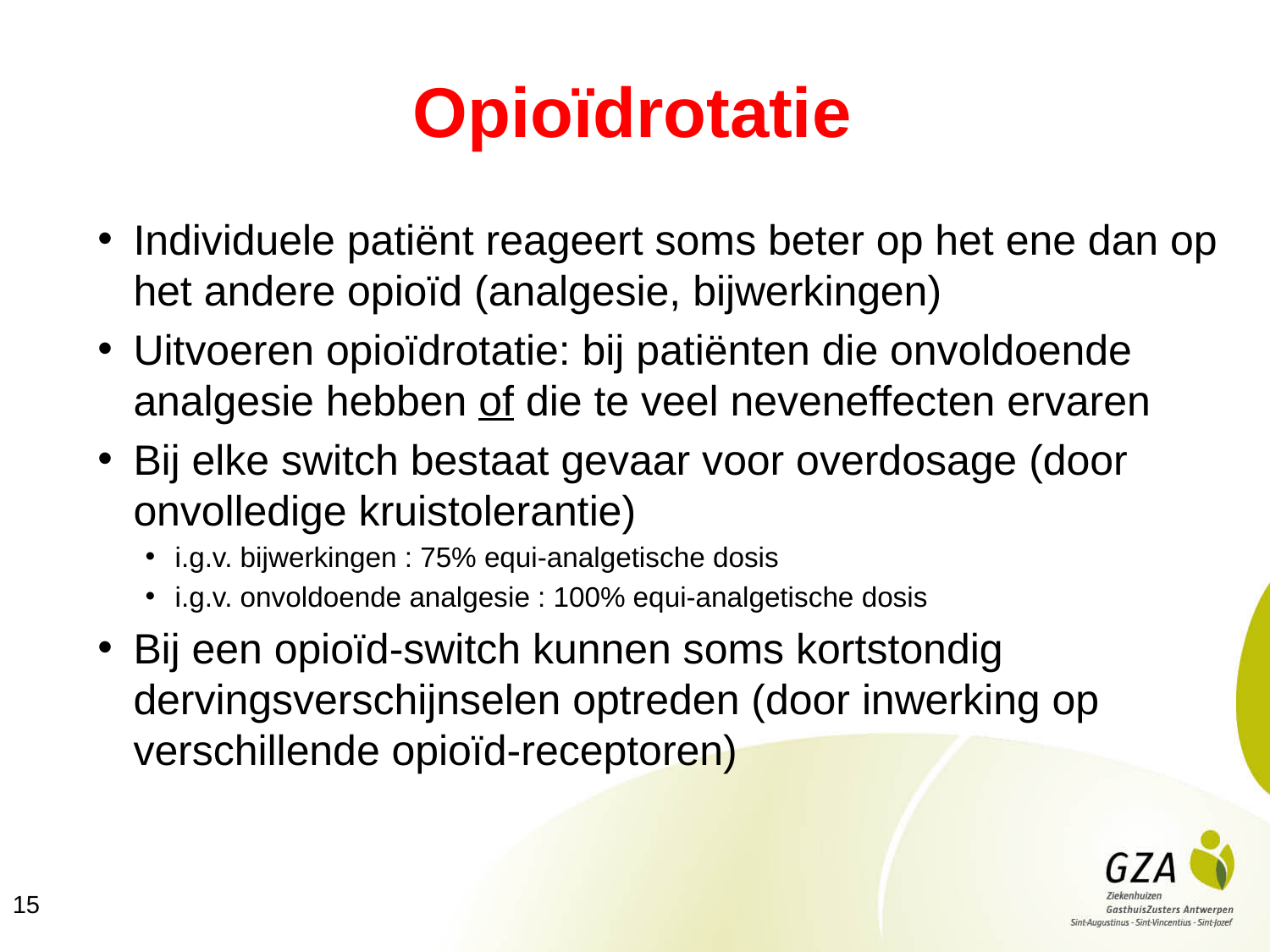

# Opioïdrotatie
Individuele patiënt reageert soms beter op het ene dan op het andere opioïd (analgesie, bijwerkingen)
Uitvoeren opioïdrotatie: bij patiënten die onvoldoende analgesie hebben of die te veel neveneffecten ervaren
Bij elke switch bestaat gevaar voor overdosage (door onvolledige kruistolerantie)
i.g.v. bijwerkingen : 75% equi-analgetische dosis
i.g.v. onvoldoende analgesie : 100% equi-analgetische dosis
Bij een opioïd-switch kunnen soms kortstondig dervingsverschijnselen optreden (door inwerking op verschillende opioïd-receptoren)
15